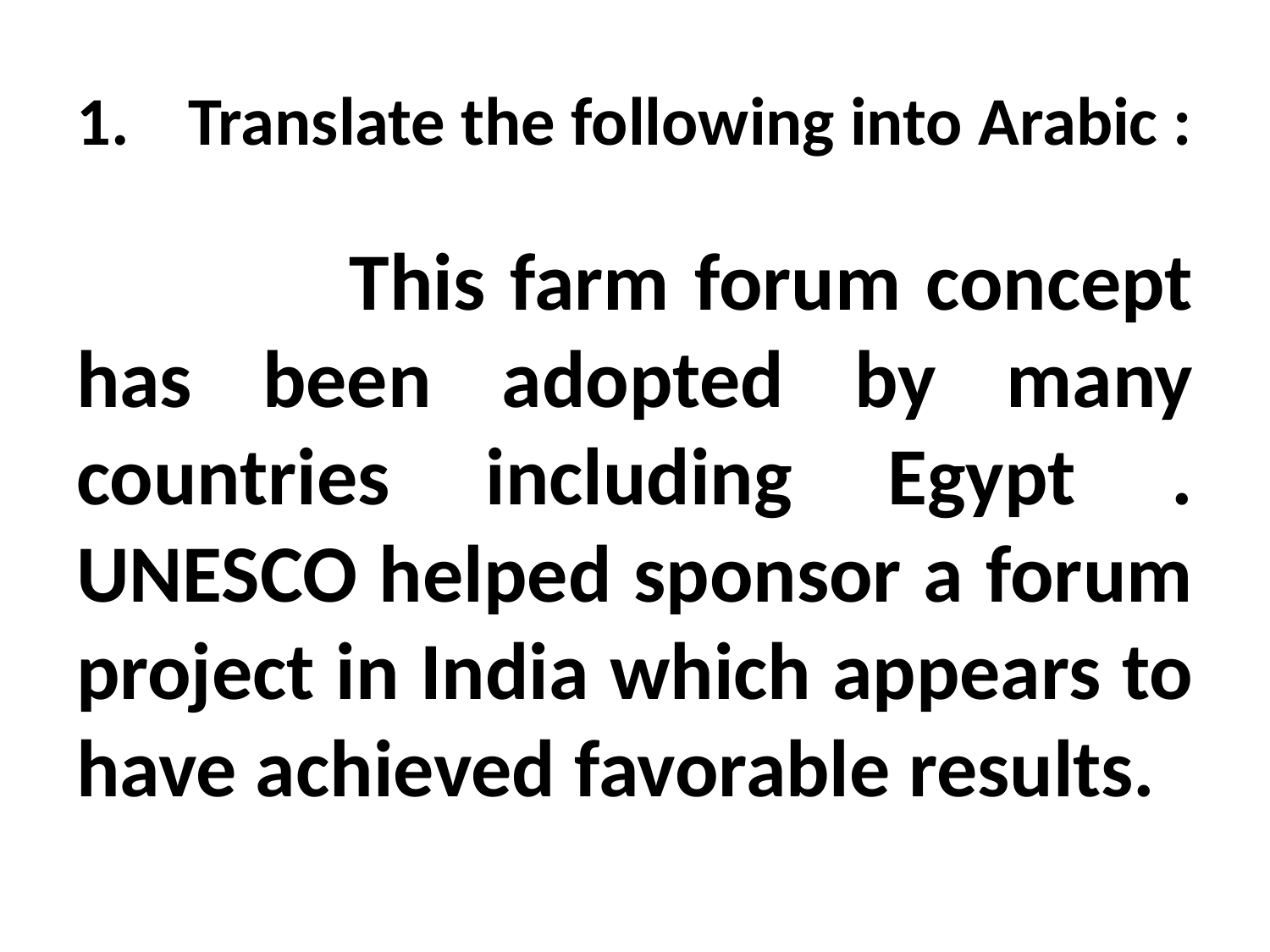

# 1.	Translate the following into Arabic :
           This farm forum concept has been adopted by many countries including Egypt . UNESCO helped sponsor a forum project in India which appears to have achieved favorable results.